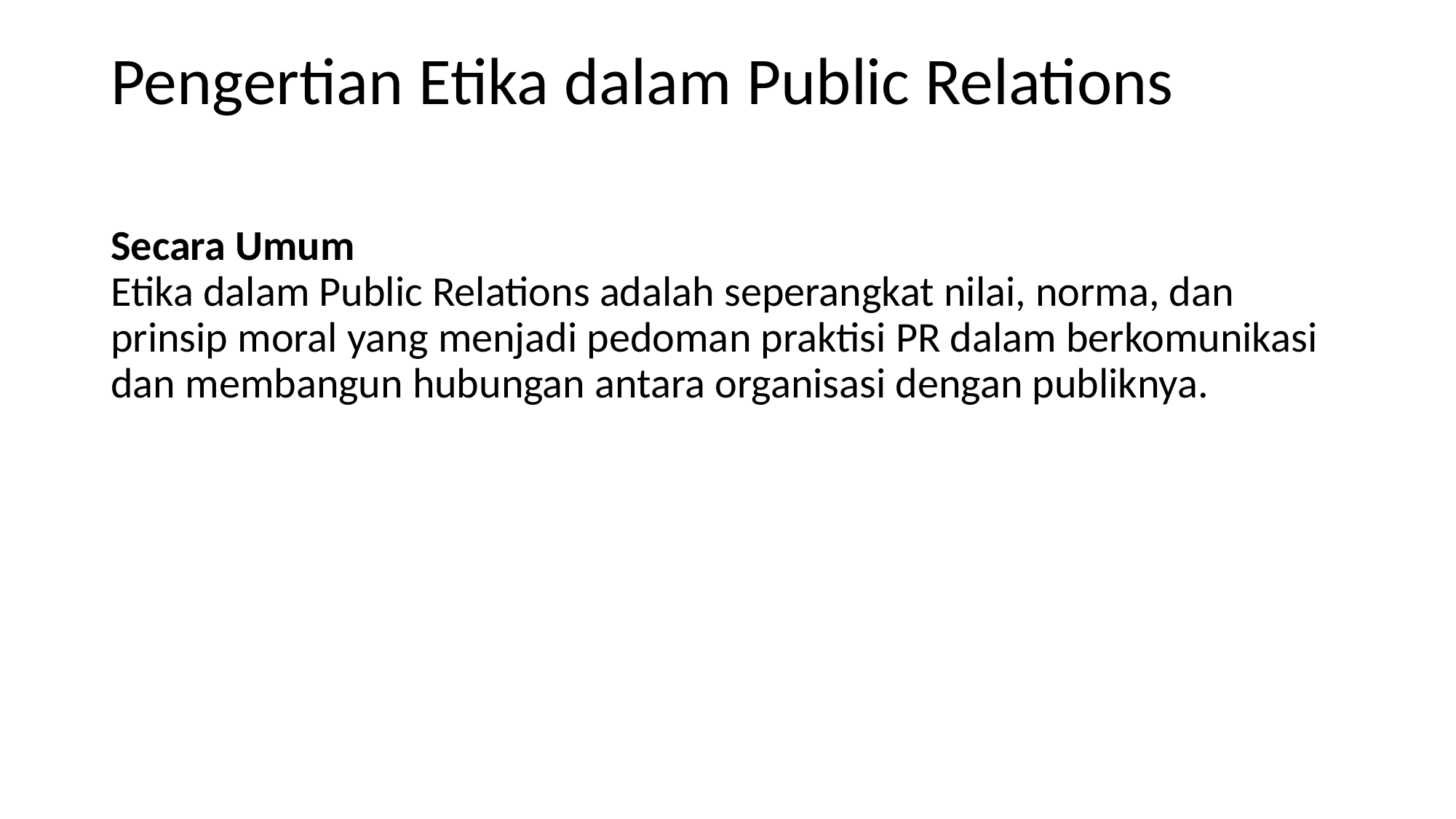

# Pengertian Etika dalam Public Relations
Secara Umum
Etika dalam Public Relations adalah seperangkat nilai, norma, dan prinsip moral yang menjadi pedoman praktisi PR dalam berkomunikasi dan membangun hubungan antara organisasi dengan publiknya.